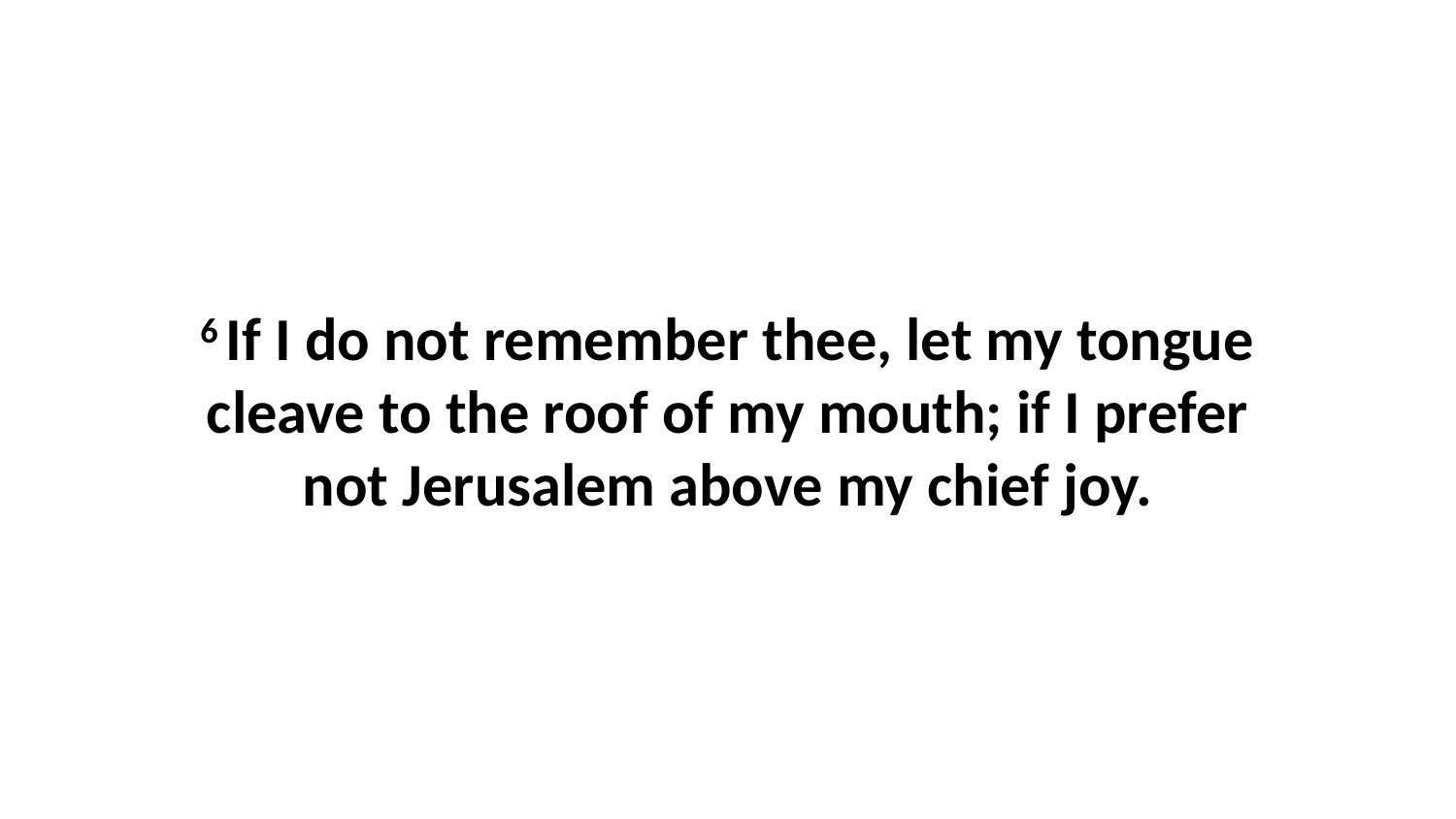

6 If I do not remember thee, let my tongue cleave to the roof of my mouth; if I prefer not Jerusalem above my chief joy.